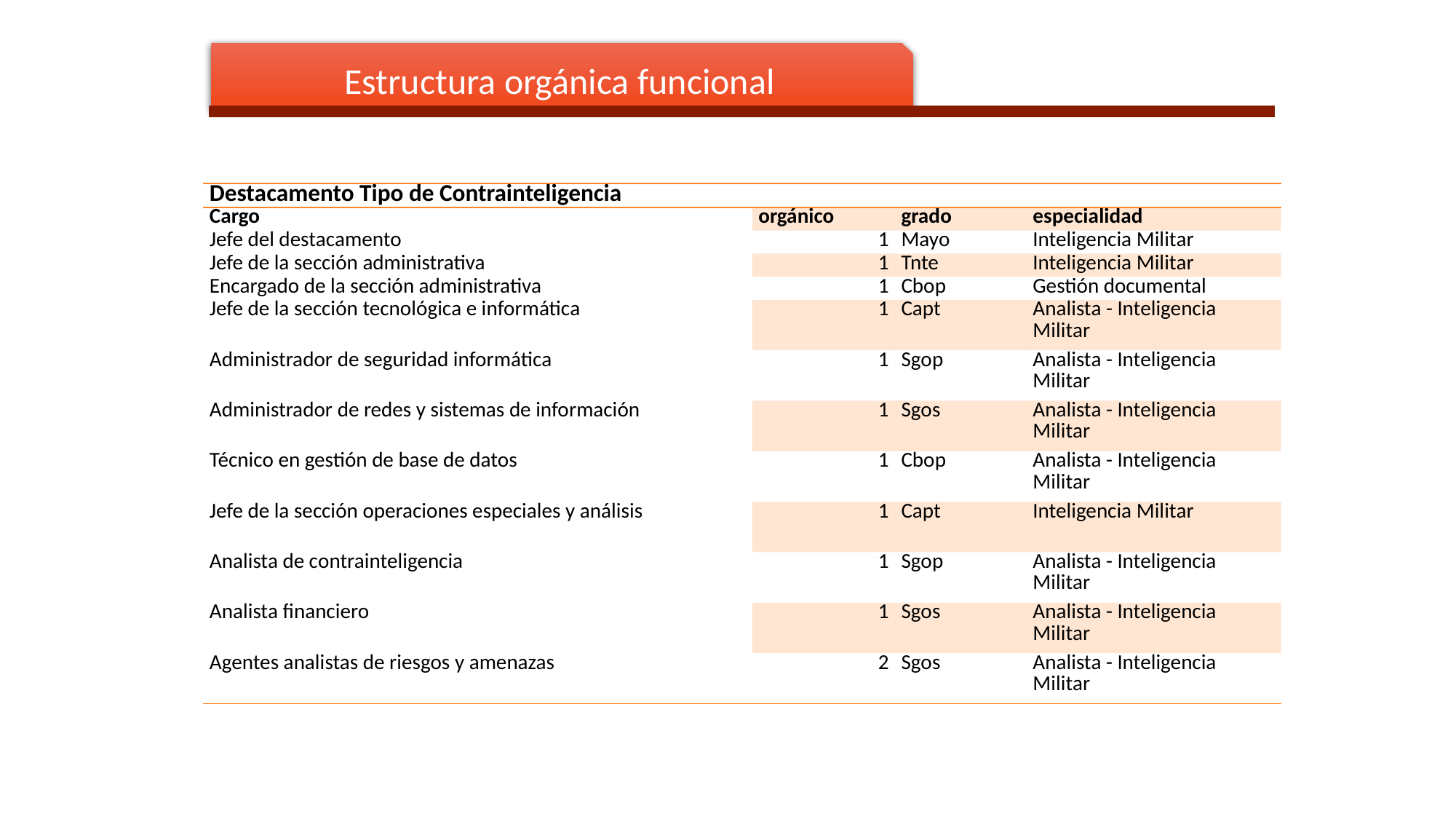

Estructura orgánica funcional

| Destacamento Tipo de Contrainteligencia |  |  |  |
| --- | --- | --- | --- |
| Cargo | orgánico | grado | especialidad |
| Jefe del destacamento | 1 | Mayo | Inteligencia Militar |
| Jefe de la sección administrativa | 1 | Tnte | Inteligencia Militar |
| Encargado de la sección administrativa | 1 | Cbop | Gestión documental |
| Jefe de la sección tecnológica e informática | 1 | Capt | Analista - Inteligencia Militar |
| Administrador de seguridad informática | 1 | Sgop | Analista - Inteligencia Militar |
| Administrador de redes y sistemas de información | 1 | Sgos | Analista - Inteligencia Militar |
| Técnico en gestión de base de datos | 1 | Cbop | Analista - Inteligencia Militar |
| Jefe de la sección operaciones especiales y análisis | 1 | Capt | Inteligencia Militar |
| Analista de contrainteligencia | 1 | Sgop | Analista - Inteligencia Militar |
| Analista financiero | 1 | Sgos | Analista - Inteligencia Militar |
| Agentes analistas de riesgos y amenazas | 2 | Sgos | Analista - Inteligencia Militar |